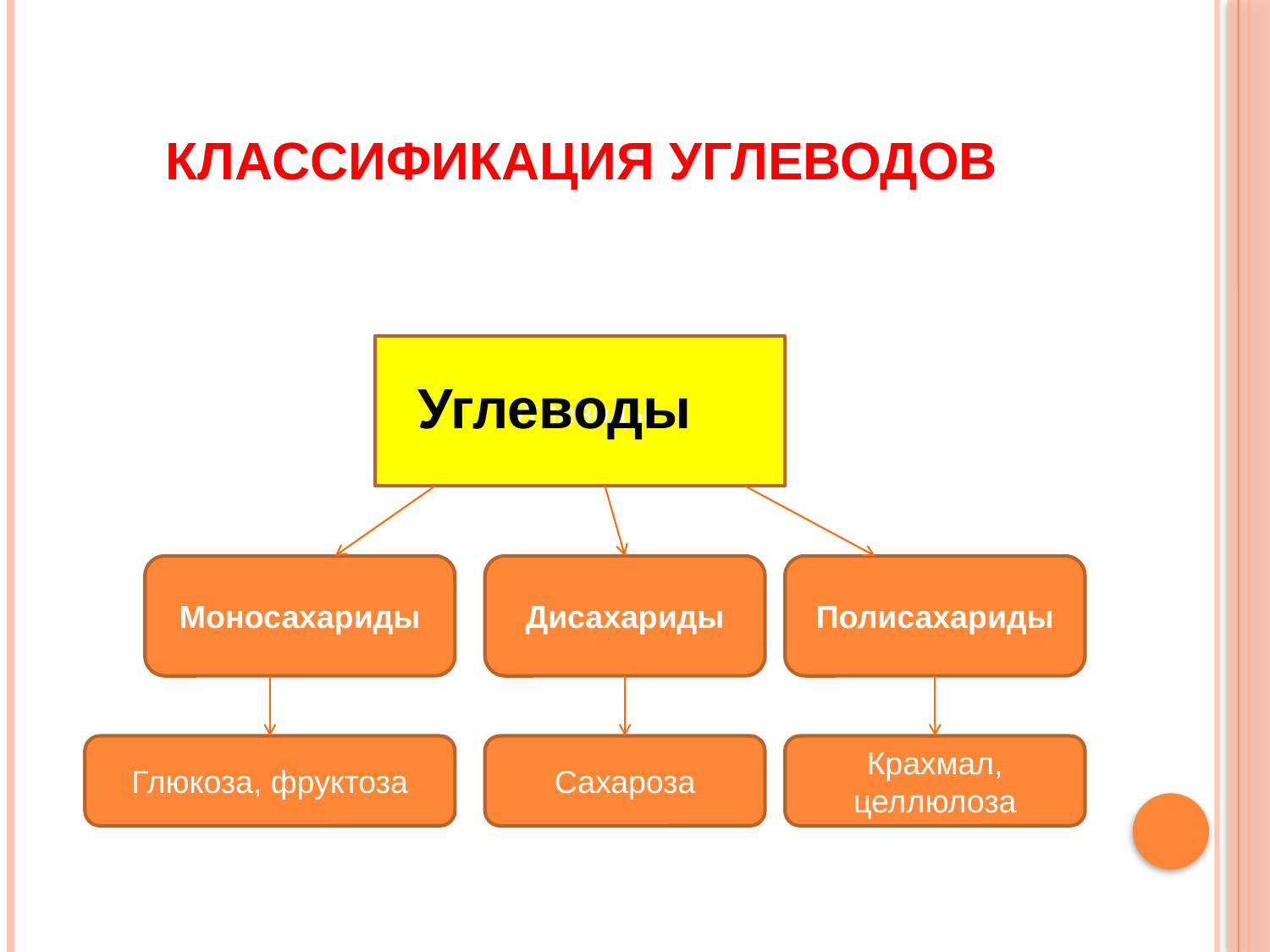

# Классификация углеводов

Углеводы
Углеводы
Моносахариды
Дисахариды
Полисахариды
Глюкоза, фруктоза
Сахароза
Крахмал, целлюлоза